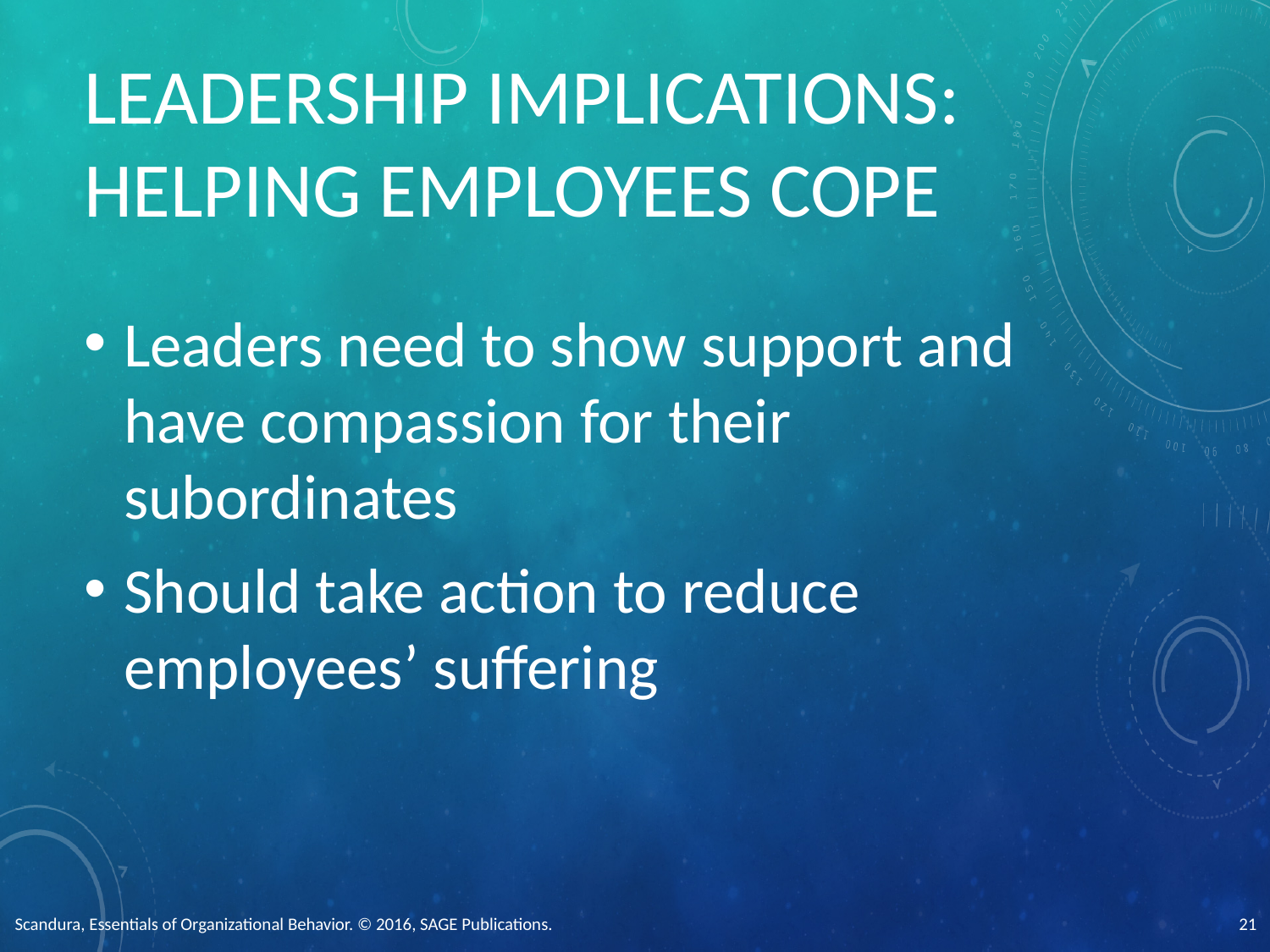

# Leadership Implications: Helping Employees Cope

Leaders need to show support and have compassion for their subordinates
Should take action to reduce employees’ suffering
Scandura, Essentials of Organizational Behavior. © 2016, SAGE Publications.
21